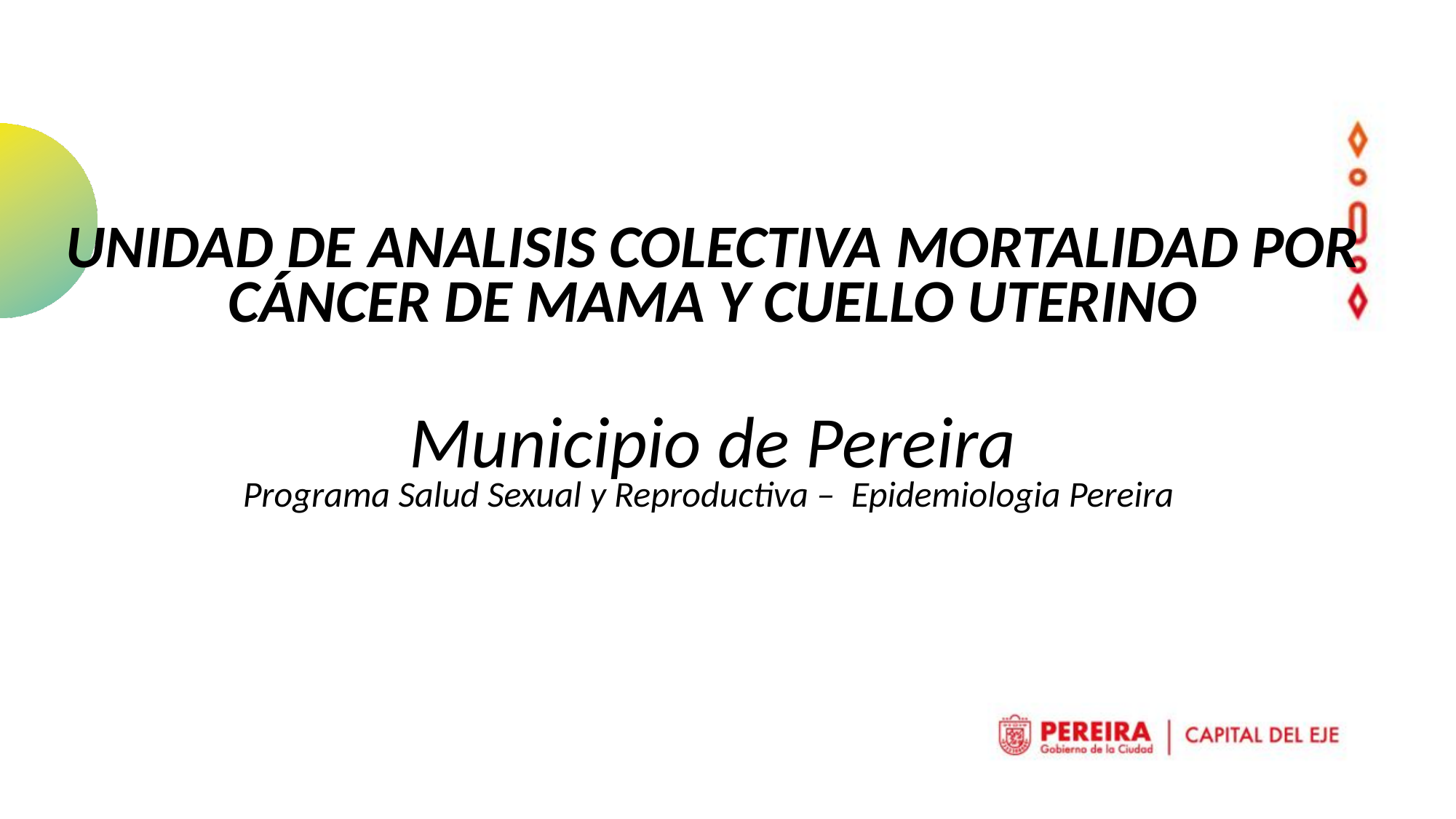

UNIDAD DE ANALISIS COLECTIVA MORTALIDAD POR CÁNCER DE MAMA Y CUELLO UTERINO

Municipio de Pereira
Programa Salud Sexual y Reproductiva –  Epidemiologia Pereira